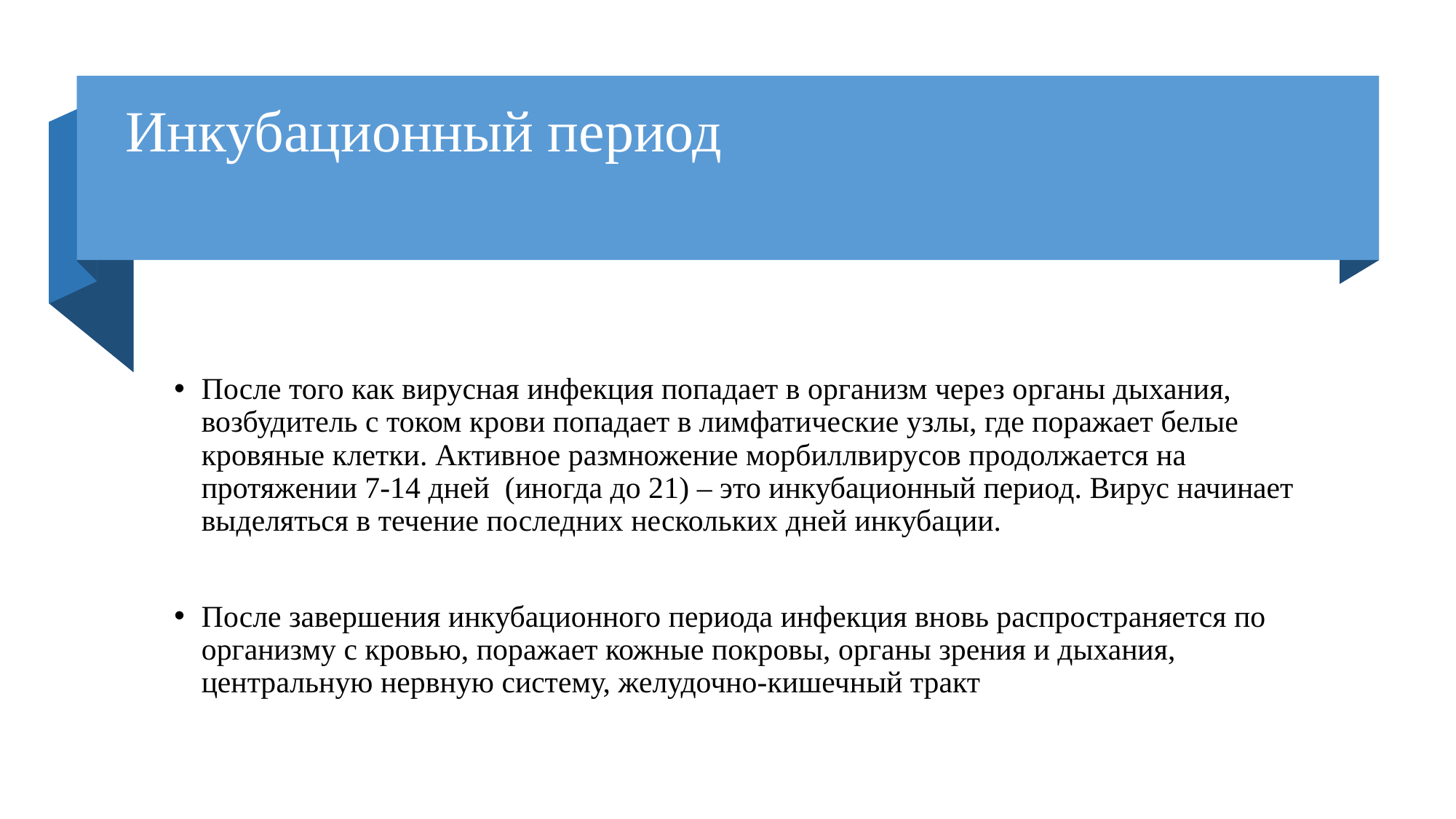

# Инкубационный период

После того как вирусная инфекция попадает в организм через органы дыхания, возбудитель с током крови попадает в лимфатические узлы, где поражает белые кровяные клетки. Активное размножение морбиллвирусов продолжается на протяжении 7-14 дней  (иногда до 21) – это инкубационный период. Вирус начинает выделяться в течение последних нескольких дней инкубации.

После завершения инкубационного периода инфекция вновь распространяется по организму с кровью, поражает кожные покровы, органы зрения и дыхания, центральную нервную систему, желудочно-кишечный тракт